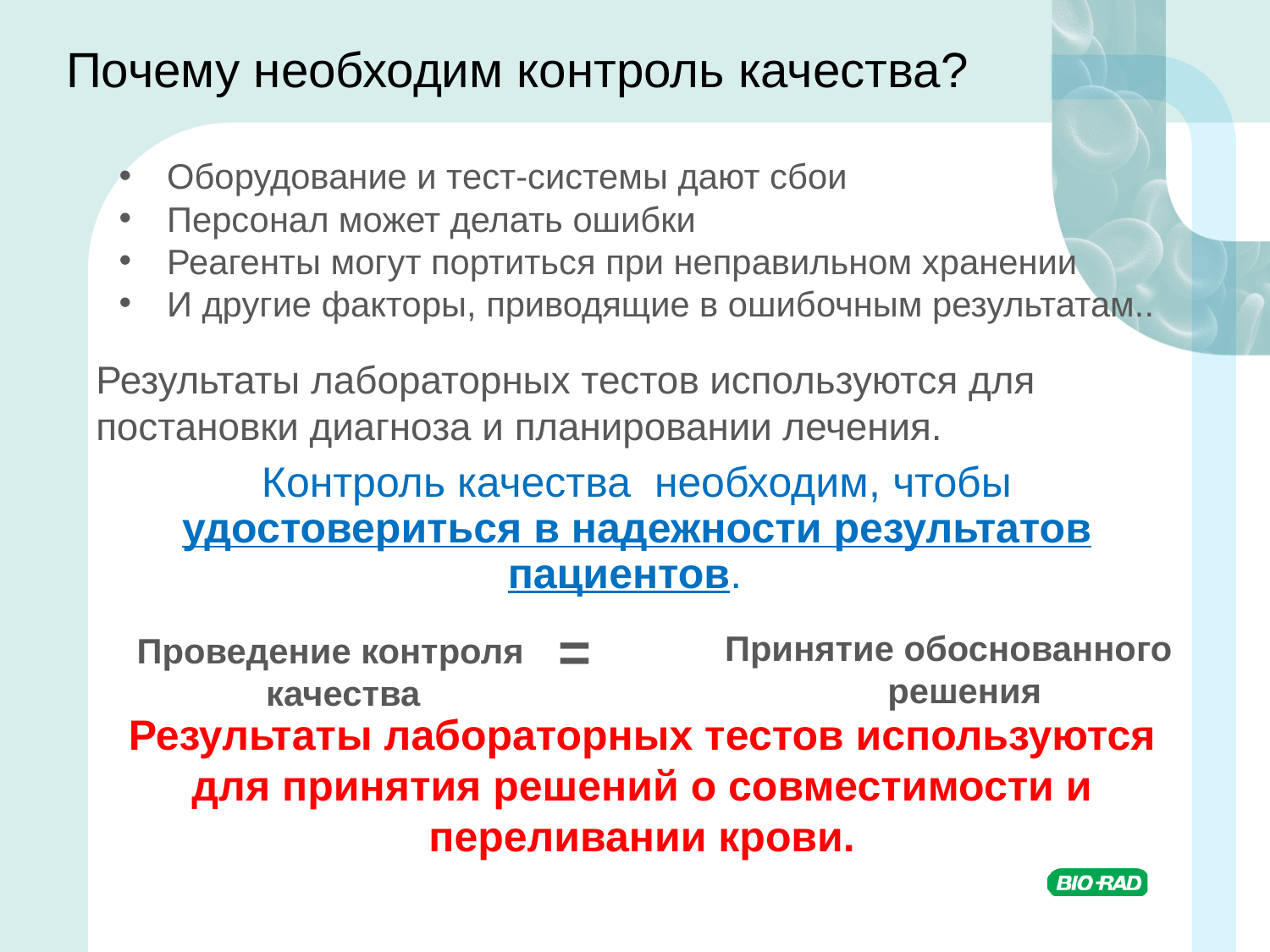

Почему необходим контроль качества?
Оборудование и тест-системы дают сбои
Персонал может делать ошибки
Реагенты могут портиться при неправильном хранении
И другие факторы, приводящие в ошибочным результатам..

Результаты лабораторных тестов используются для постановки диагноза и планировании лечения.
Контроль качества  необходим, чтобы удостовериться в надежности результатов пациентов.

=
Принятие обоснованного решения
 Проведение контроля качества

Результаты лабораторных тестов используются для принятия решений о совместимости и переливании крови.